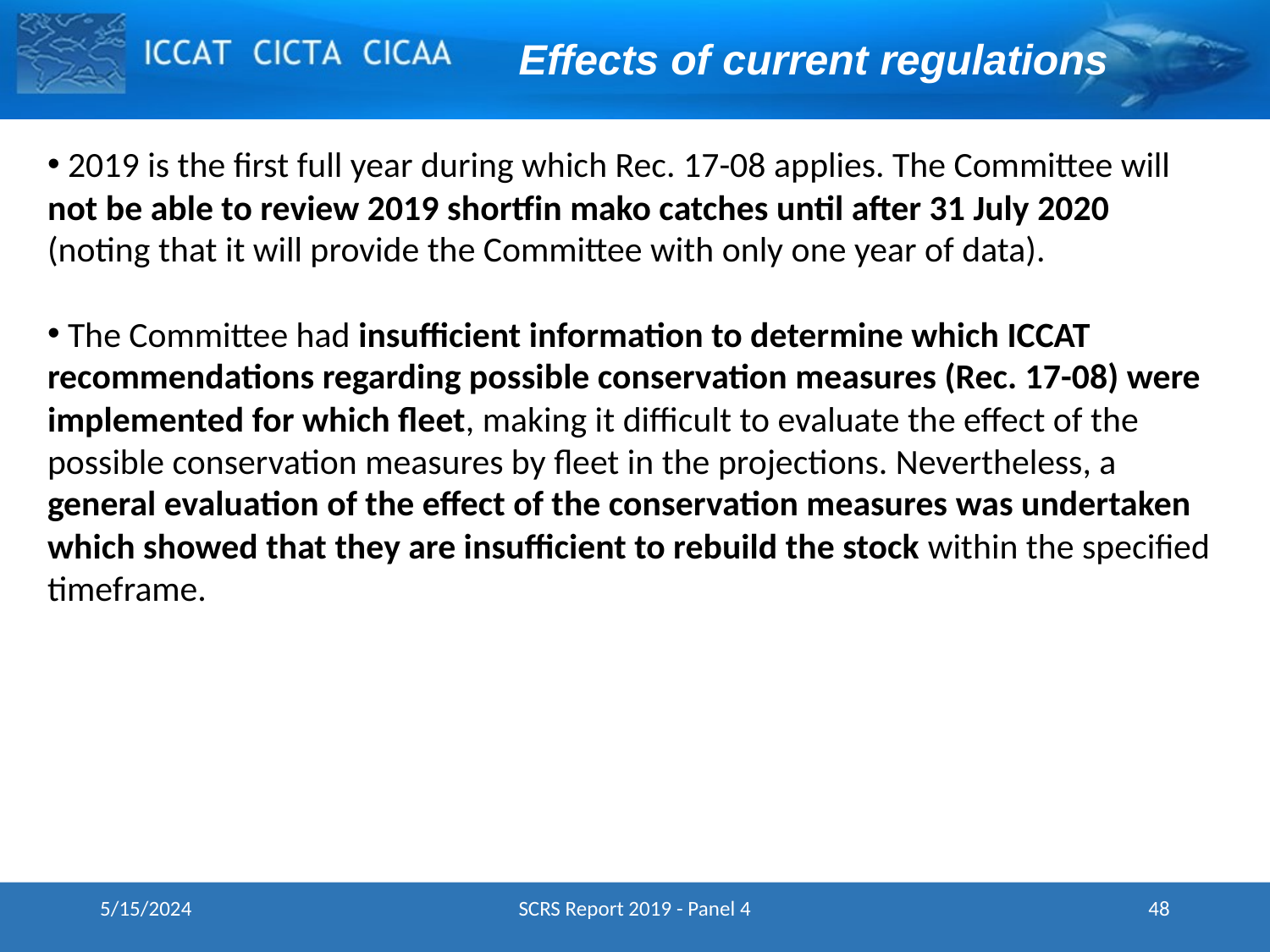

Effects of current regulations
 2019 is the first full year during which Rec. 17-08 applies. The Committee will not be able to review 2019 shortfin mako catches until after 31 July 2020 (noting that it will provide the Committee with only one year of data).

 The Committee had insufficient information to determine which ICCAT recommendations regarding possible conservation measures (Rec. 17-08) were implemented for which fleet, making it difficult to evaluate the effect of the possible conservation measures by fleet in the projections. Nevertheless, a general evaluation of the effect of the conservation measures was undertaken which showed that they are insufficient to rebuild the stock within the specified timeframe.

5/15/2024
SCRS Report 2019 - Panel 4
48